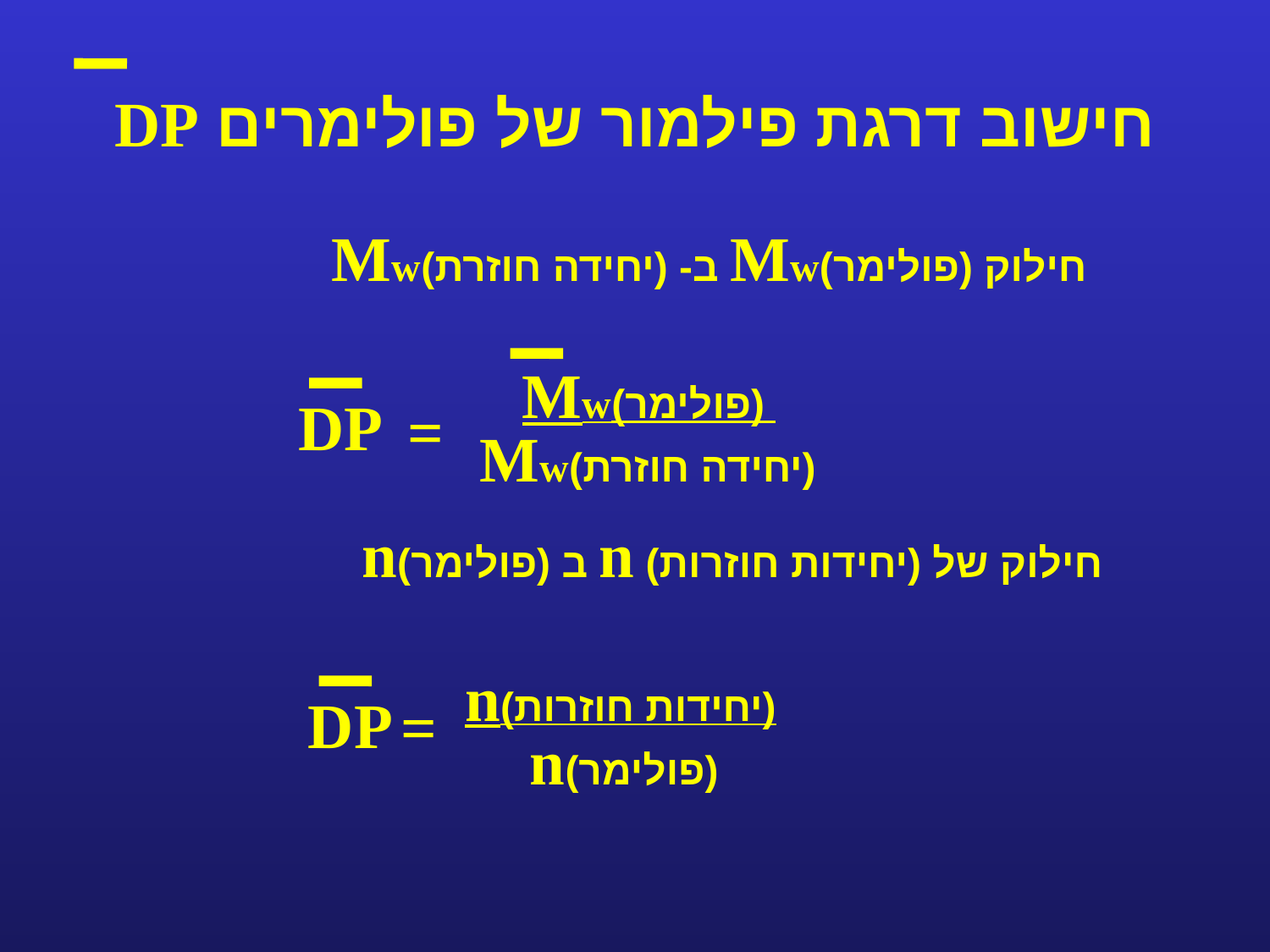

# חישוב דרגת פילמור של פולימרים DP

חילוק (פולימר)Mw ב- (יחידה חוזרת)Mw
 (פולימר)Mw

DP

=
(יחידה חוזרת)Mw
חילוק של (יחידות חוזרות) n ב (פולימר)n
(יחידות חוזרות)n
DP

=
 (פולימר)n